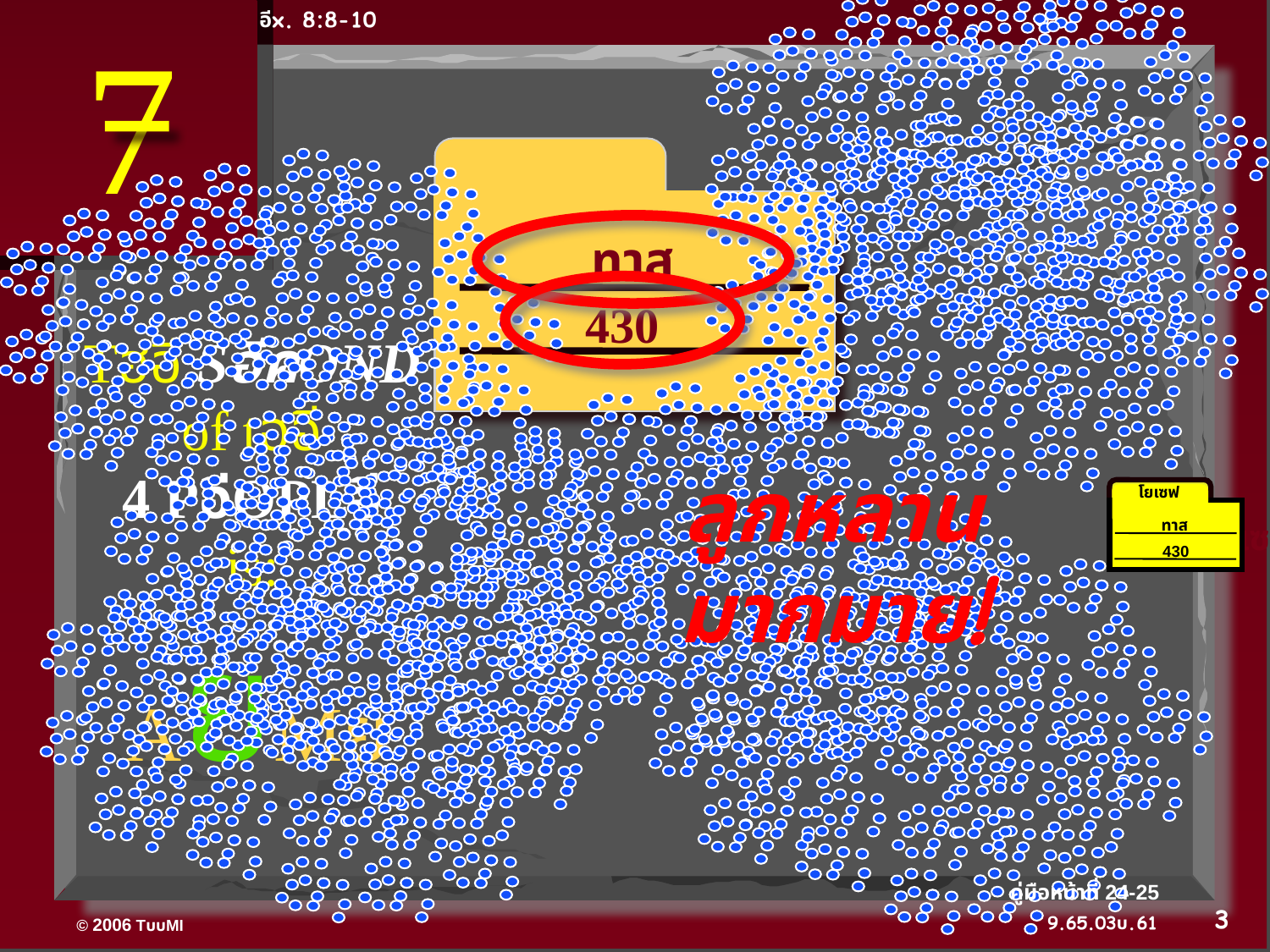

อีx. 8:8-10

7

อับราฮัม

ทาส

430
Tฮอี SอีคOND
of tฮอี
4 PอีOPLอี
is:

ลูกหลานมากมาย!
โยเซฟ

   ทาส
   โยเซฟ

430

AยMย

คู่มือหน้าที่ 24-25

3
61